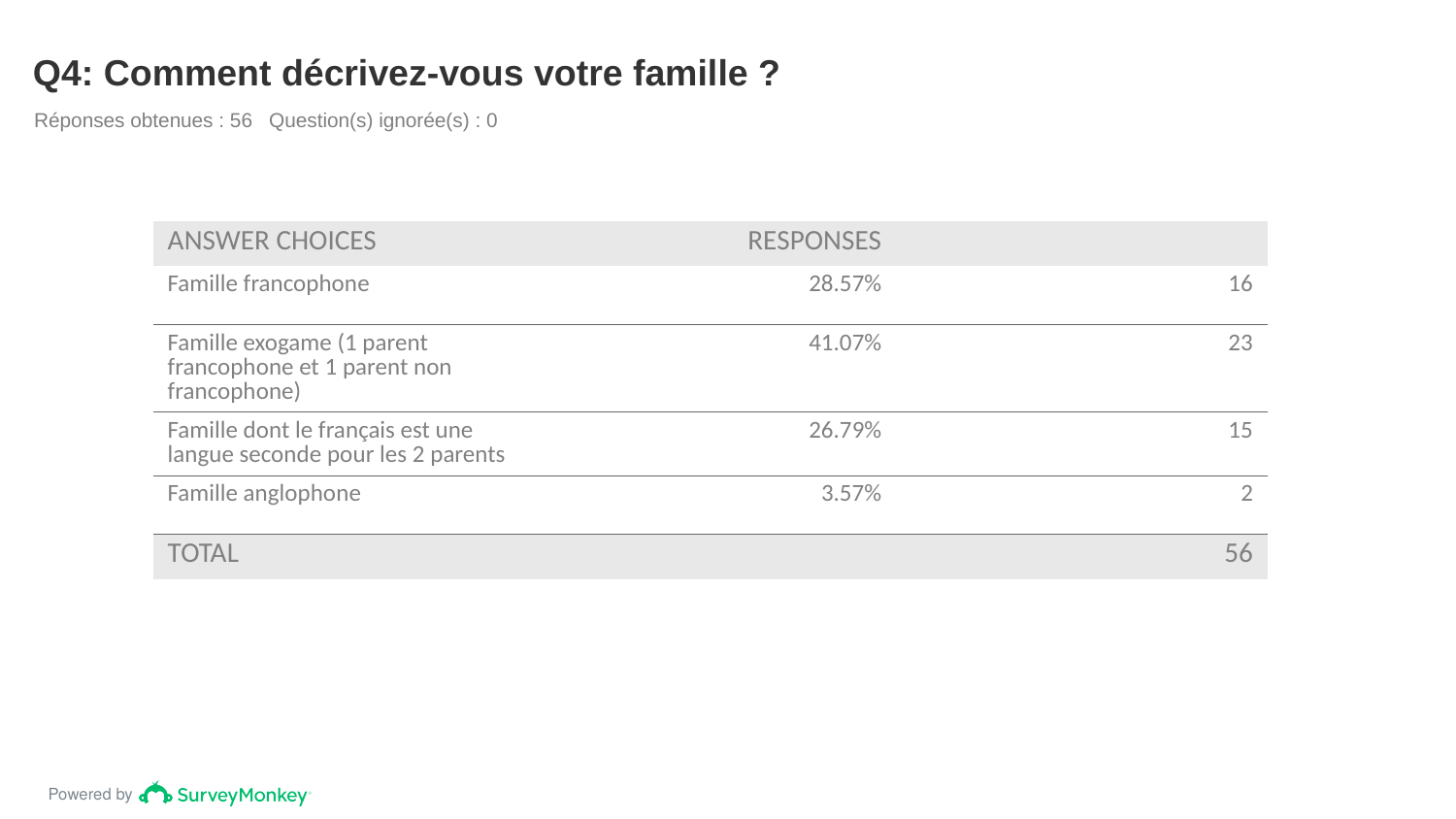

# Q4: Comment décrivez-vous votre famille ?
Réponses obtenues : 56   Question(s) ignorée(s) : 0
| ANSWER CHOICES | RESPONSES |  |
| --- | --- | --- |
| Famille francophone | 28.57% | 16 |
| Famille exogame (1 parent francophone et 1 parent non francophone) | 41.07% | 23 |
| Famille dont le français est une langue seconde pour les 2 parents | 26.79% | 15 |
| Famille anglophone | 3.57% | 2 |
| TOTAL |  | 56 |